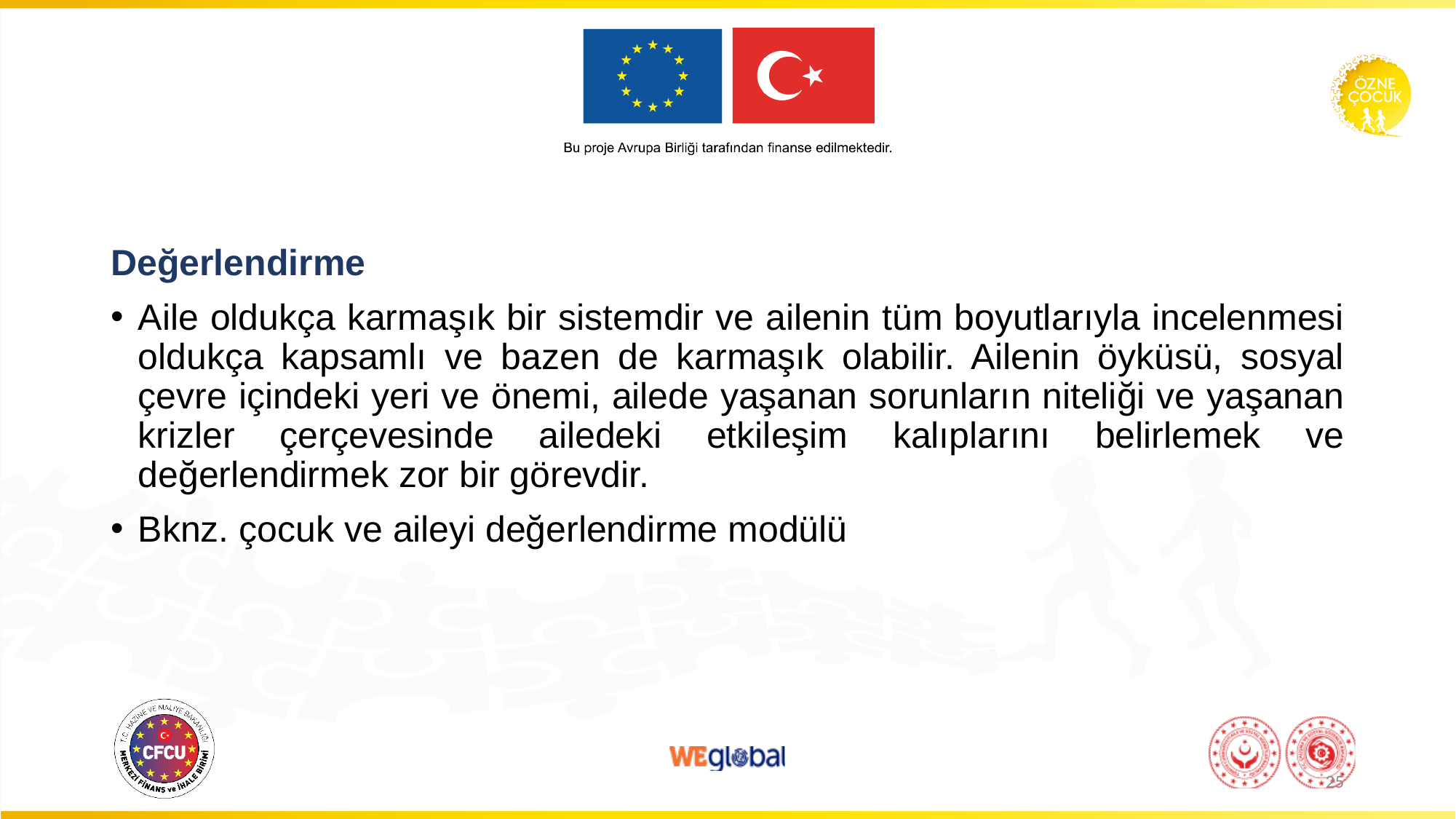

Değerlendirme
Aile oldukça karmaşık bir sistemdir ve ailenin tüm boyutlarıyla incelenmesi oldukça kapsamlı ve bazen de karmaşık olabilir. Ailenin öyküsü, sosyal çevre içindeki yeri ve önemi, ailede yaşanan sorunların niteliği ve yaşanan krizler çerçevesinde ailedeki etkileşim kalıplarını belirlemek ve değerlendirmek zor bir görevdir.
Bknz. çocuk ve aileyi değerlendirme modülü
25